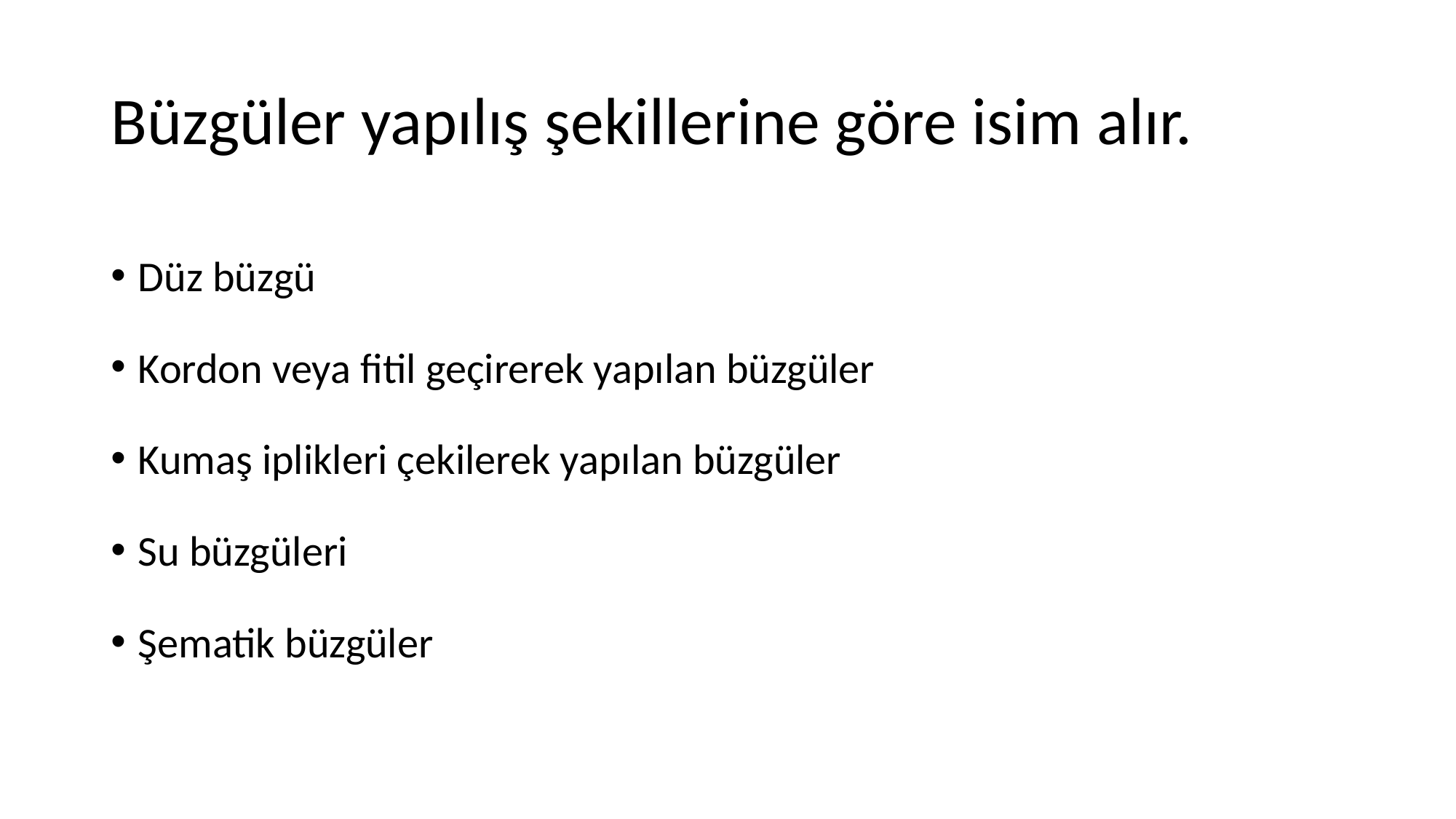

# Büzgüler yapılış şekillerine göre isim alır.
Düz büzgü
Kordon veya fitil geçirerek yapılan büzgüler
Kumaş iplikleri çekilerek yapılan büzgüler
Su büzgüleri
Şematik büzgüler